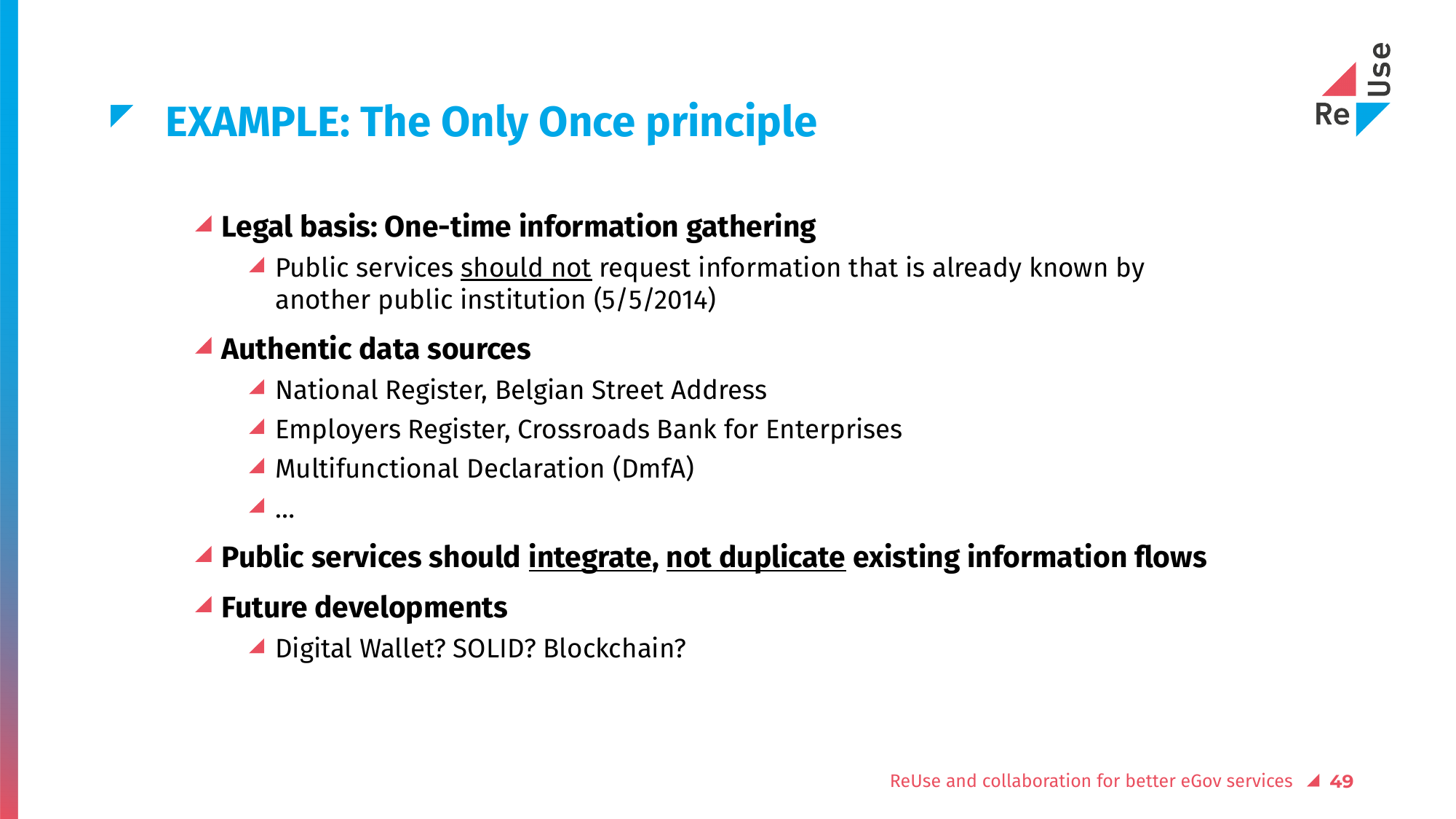

# EXAMPLE: The Only Once principle
Legal basis: One-time information gathering
Public services should not request information that is already known by another public institution (5/5/2014)
Authentic data sources
National Register, Belgian Street Address
Employers Register, Crossroads Bank for Enterprises
Multifunctional Declaration (DmfA)
…
Public services should integrate, not duplicate existing information flows
Future developments
Digital Wallet? SOLID? Blockchain?

ReUse and collaboration for better eGov services